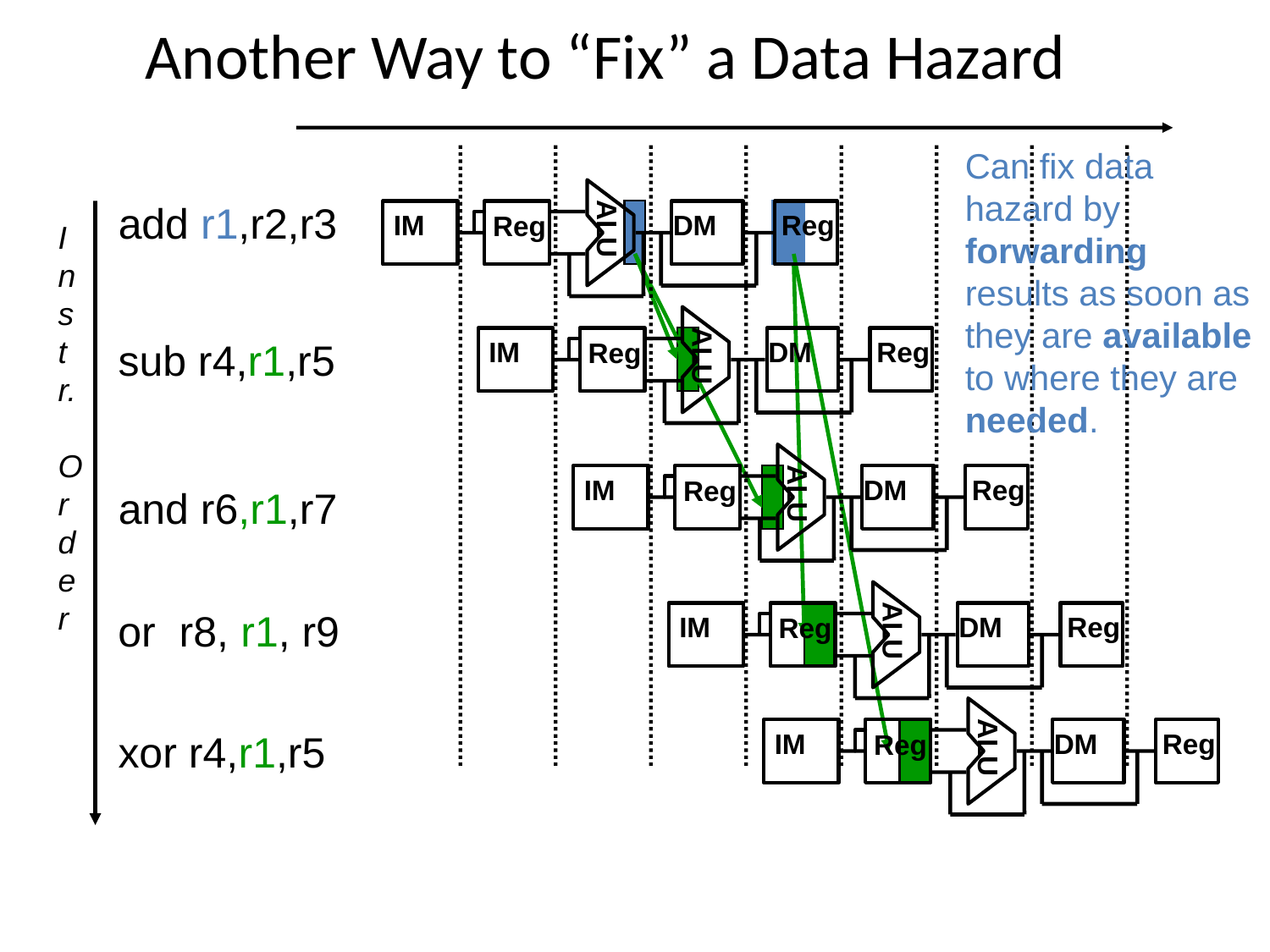

# Another Way to “Fix” a Data Hazard

Can fix data hazard by forwarding results as soon as they are available to where they are needed.

ALU

IM

DM
Reg
Reg

add r1,r2,r3

I
n
s
t
r.

O
r
d
e
r

ALU

IM

DM
Reg
Reg

sub r4,r1,r5

ALU

IM

DM
Reg
Reg

and r6,r1,r7

ALU

IM

DM
Reg
Reg

or  r8, r1, r9

ALU

IM

DM
Reg
Reg

xor r4,r1,r5